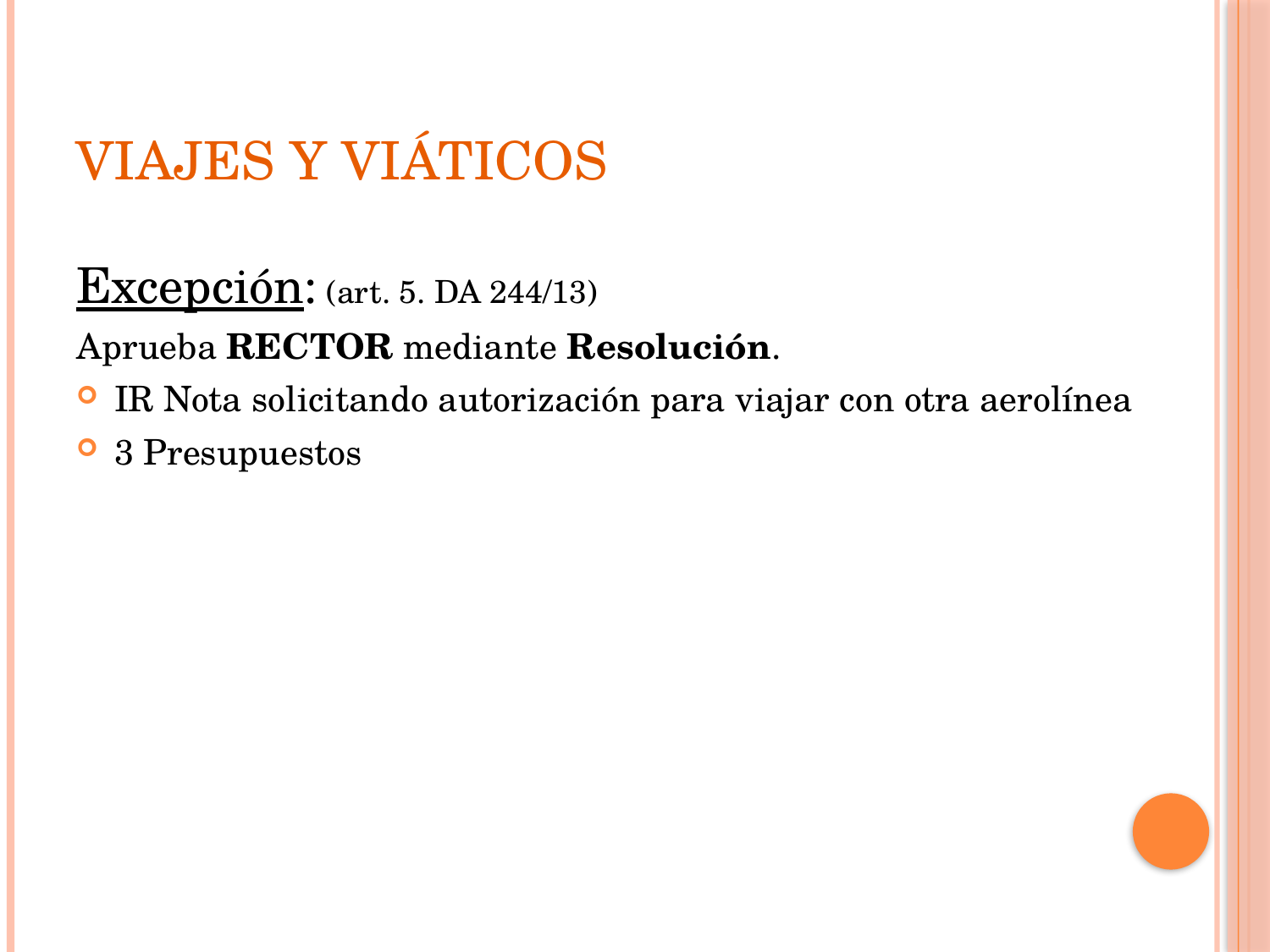

# Viajes y viáticos

Excepción: (art. 5. DA 244/13)
Aprueba RECTOR mediante Resolución.
IR Nota solicitando autorización para viajar con otra aerolínea
3 Presupuestos